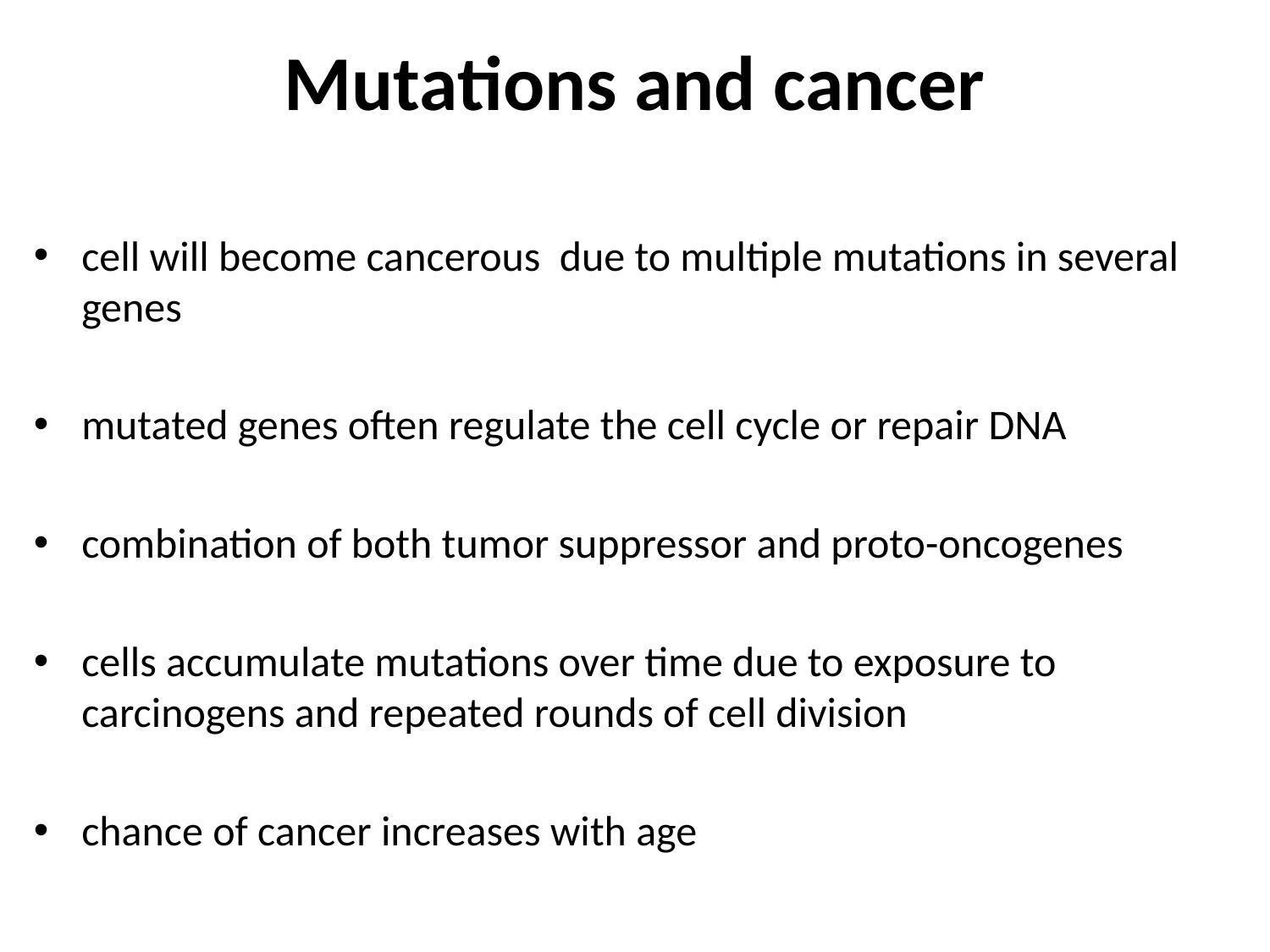

# Mutations and cancer

cell will become cancerous  due to multiple mutations in several genes

mutated genes often regulate the cell cycle or repair DNA

combination of both tumor suppressor and proto-oncogenes

cells accumulate mutations over time due to exposure to carcinogens and repeated rounds of cell division

chance of cancer increases with age